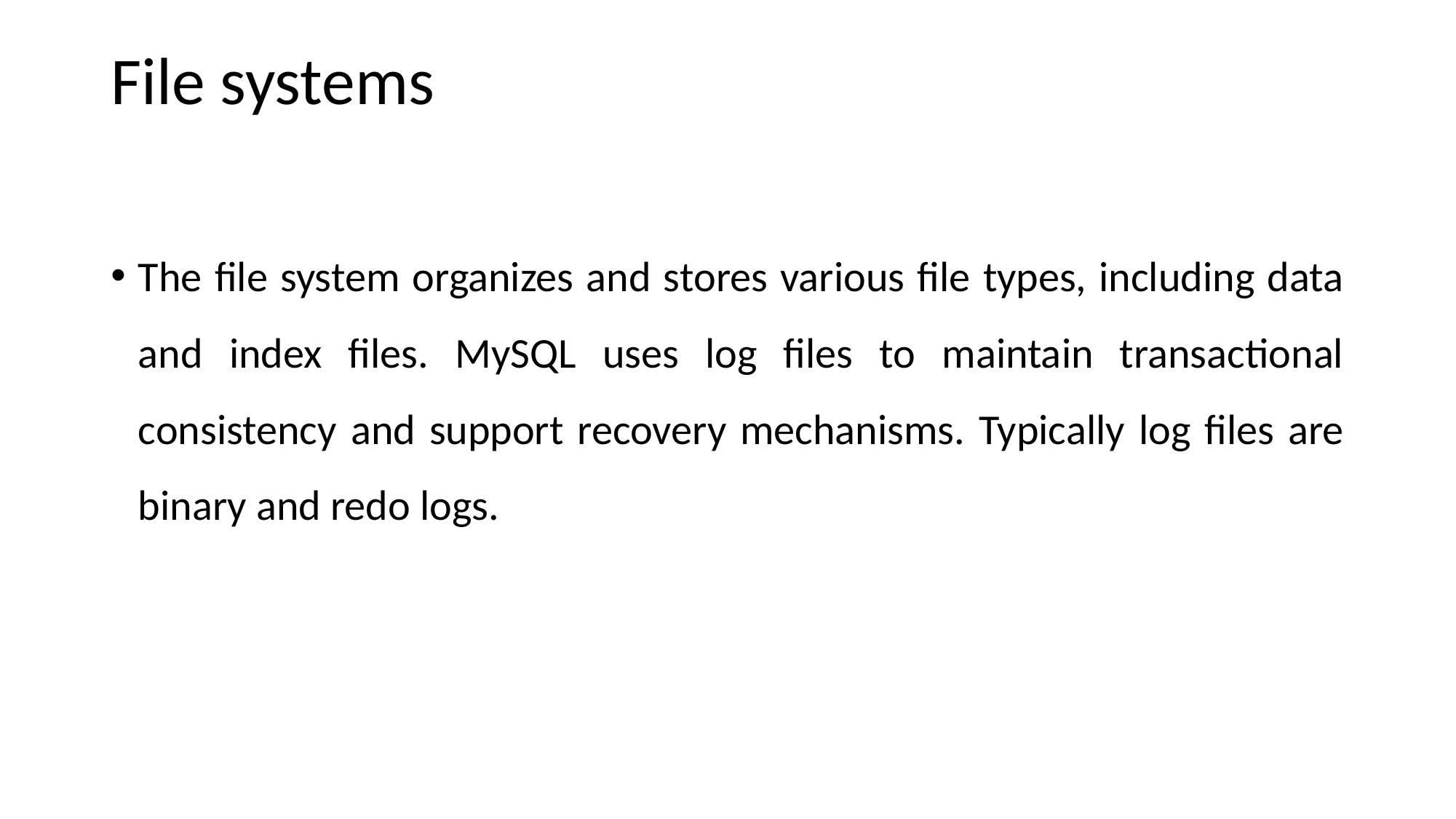

# File systems
The file system organizes and stores various file types, including data and index files. MySQL uses log files to maintain transactional consistency and support recovery mechanisms. Typically log files are binary and redo logs.